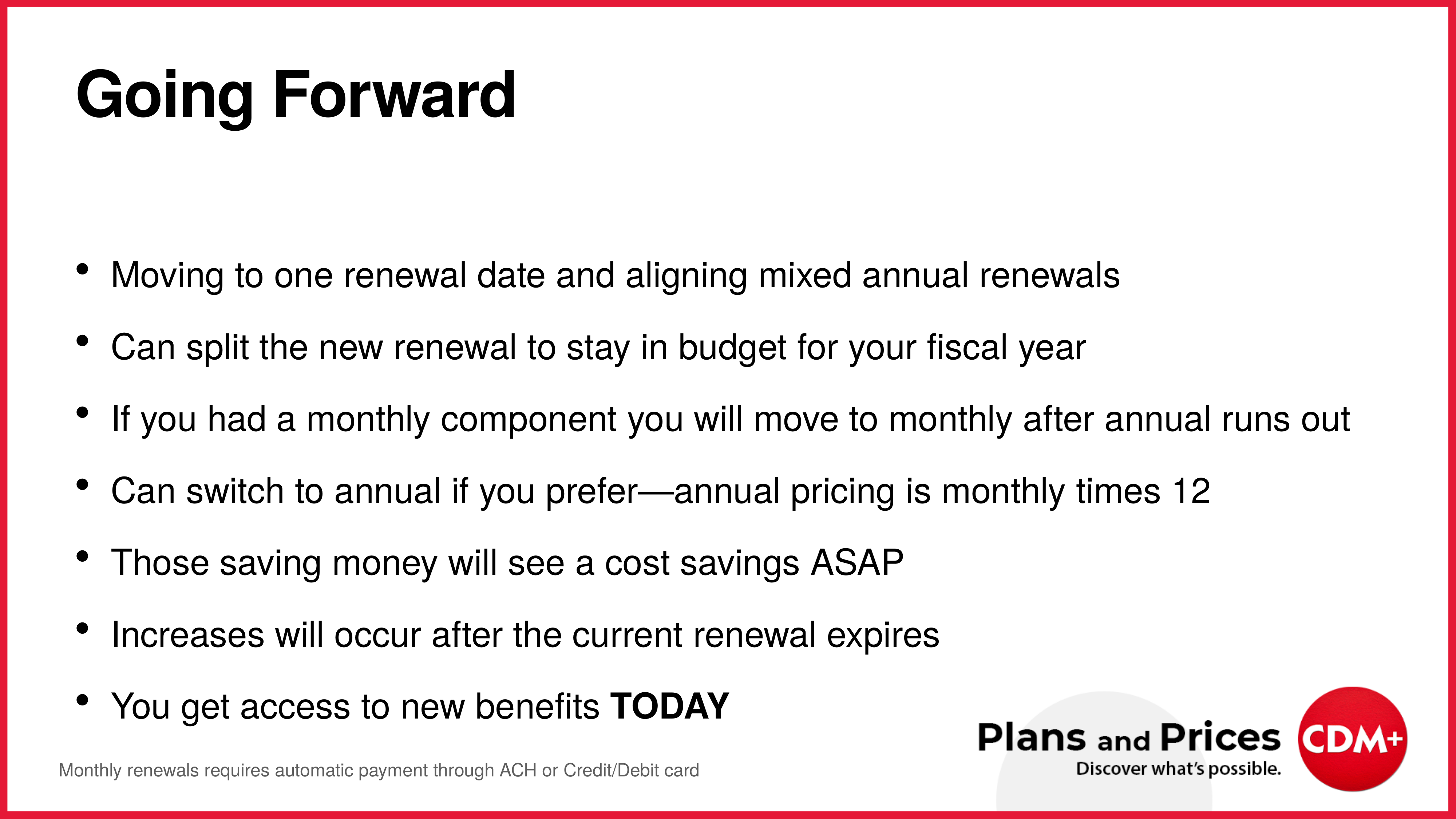

# Going Forward

Moving to one renewal date and aligning mixed annual renewals
Can split the new renewal to stay in budget for your fiscal year
If you had a monthly component you will move to monthly after annual runs out
Can switch to annual if you prefer—annual pricing is monthly times 12
Those saving money will see a cost savings ASAP
Increases will occur after the current renewal expires
You get access to new benefits TODAY
Monthly renewals requires automatic payment through ACH or Credit/Debit card